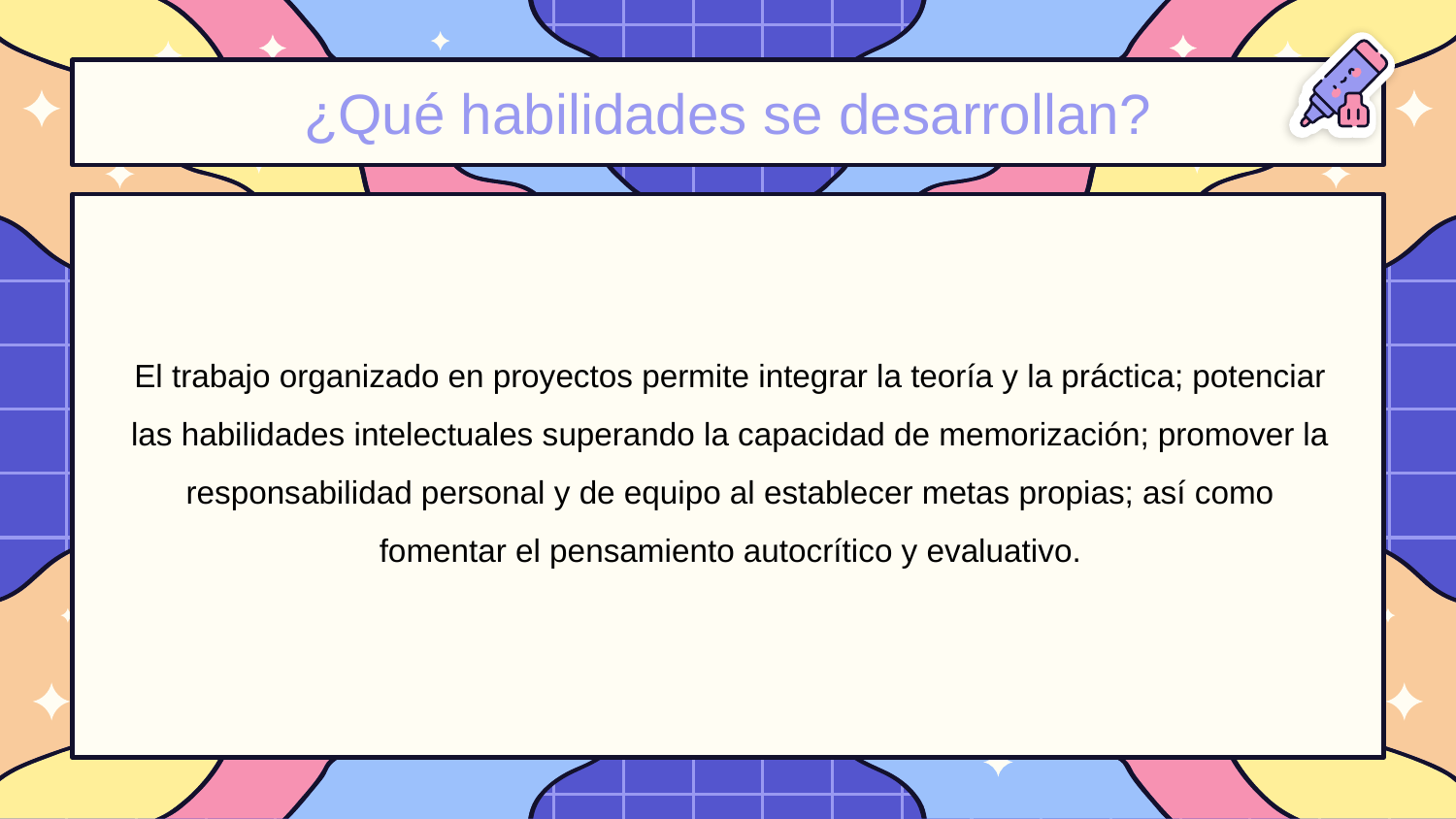

¿Qué habilidades se desarrollan?

El trabajo organizado en proyectos permite integrar la teoría y la práctica; potenciar las habilidades intelectuales superando la capacidad de memorización; promover la responsabilidad personal y de equipo al establecer metas propias; así como fomentar el pensamiento autocrítico y evaluativo.